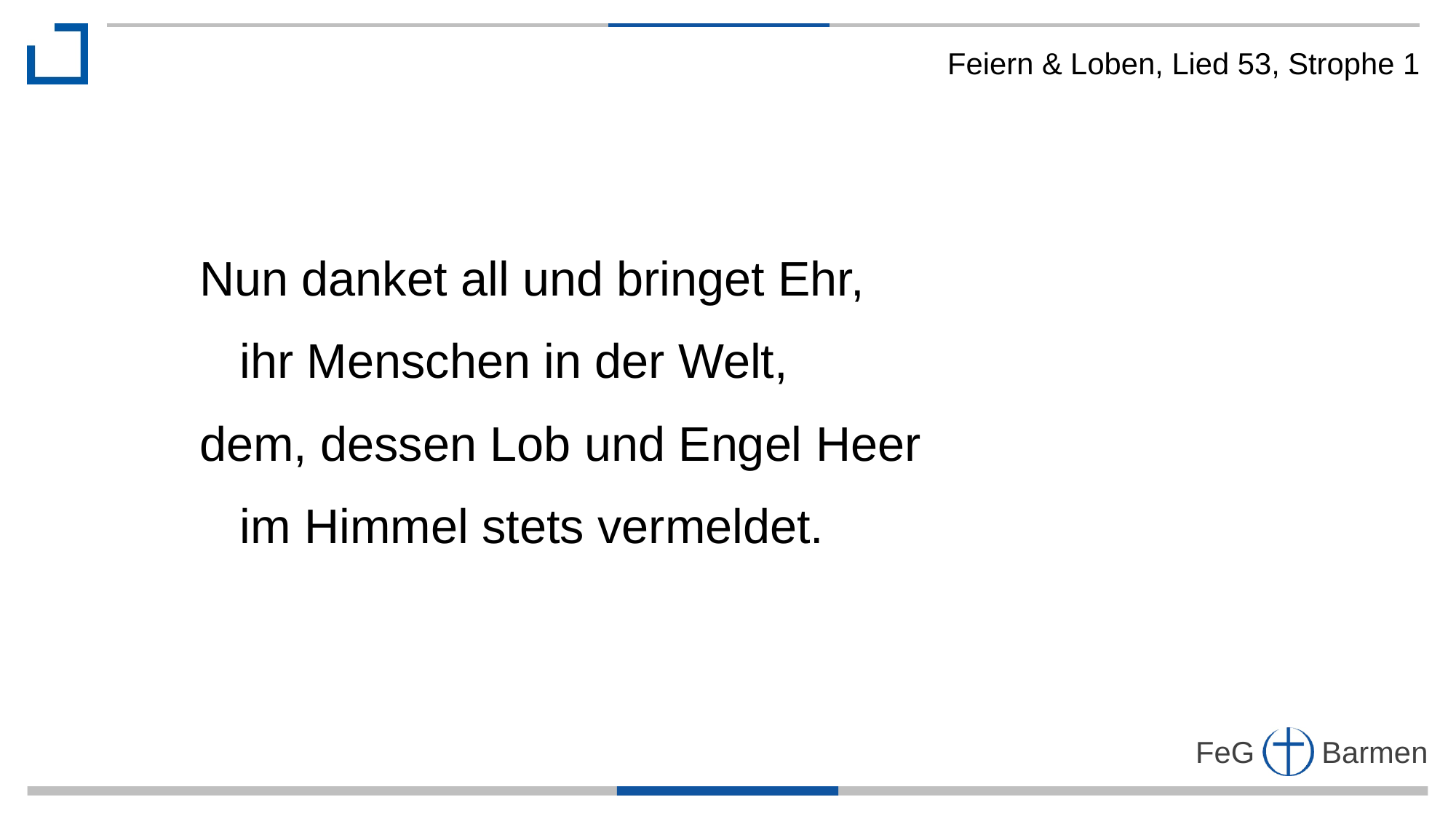

Feiern & Loben, Lied 53, Strophe 1
Nun danket all und bringet Ehr,
   ihr Menschen in der Welt,
dem, dessen Lob und Engel Heer
   im Himmel stets vermeldet.